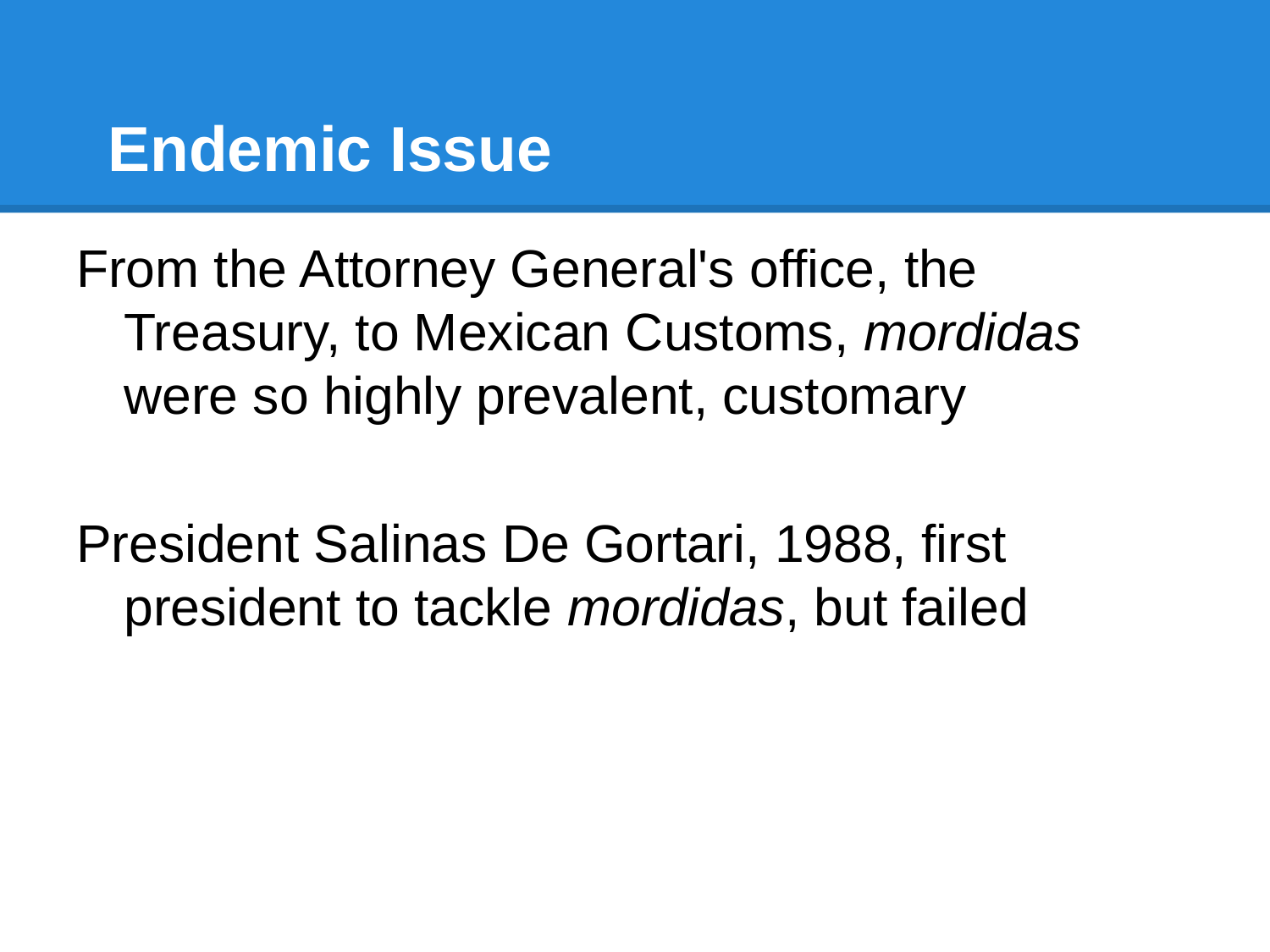

# Endemic Issue
From the Attorney General's office, the Treasury, to Mexican Customs, mordidas were so highly prevalent, customary

President Salinas De Gortari, 1988, first president to tackle mordidas, but failed